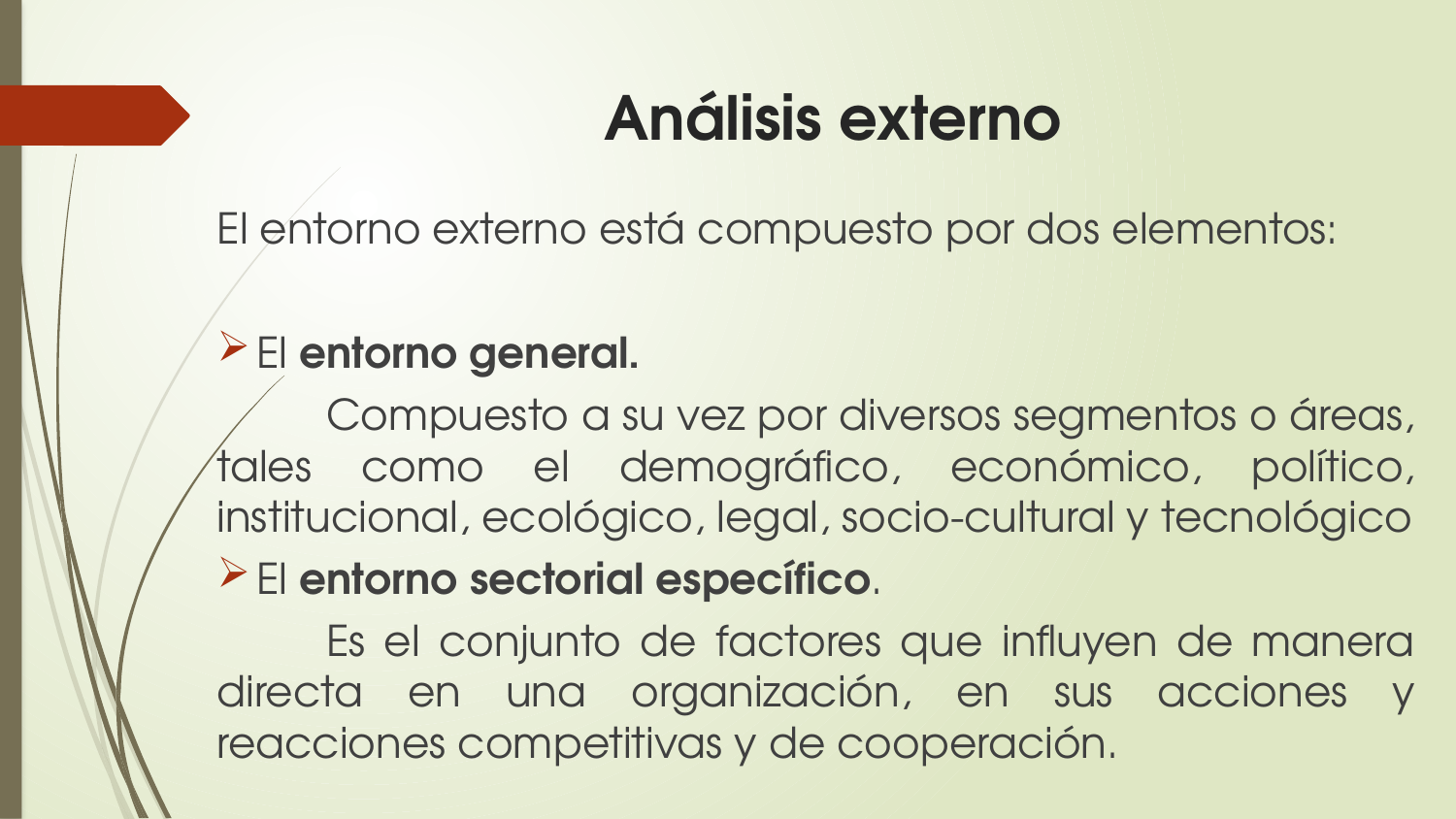

# Análisis externo
El entorno externo está compuesto por dos elementos:

El entorno general.
	Compuesto a su vez por diversos segmentos o áreas, tales como el demográfico, económico, político, institucional, ecológico, legal, socio-cultural y tecnológico
El entorno sectorial específico.
	Es el conjunto de factores que influyen de manera directa en una organización, en sus acciones y reacciones competitivas y de cooperación.